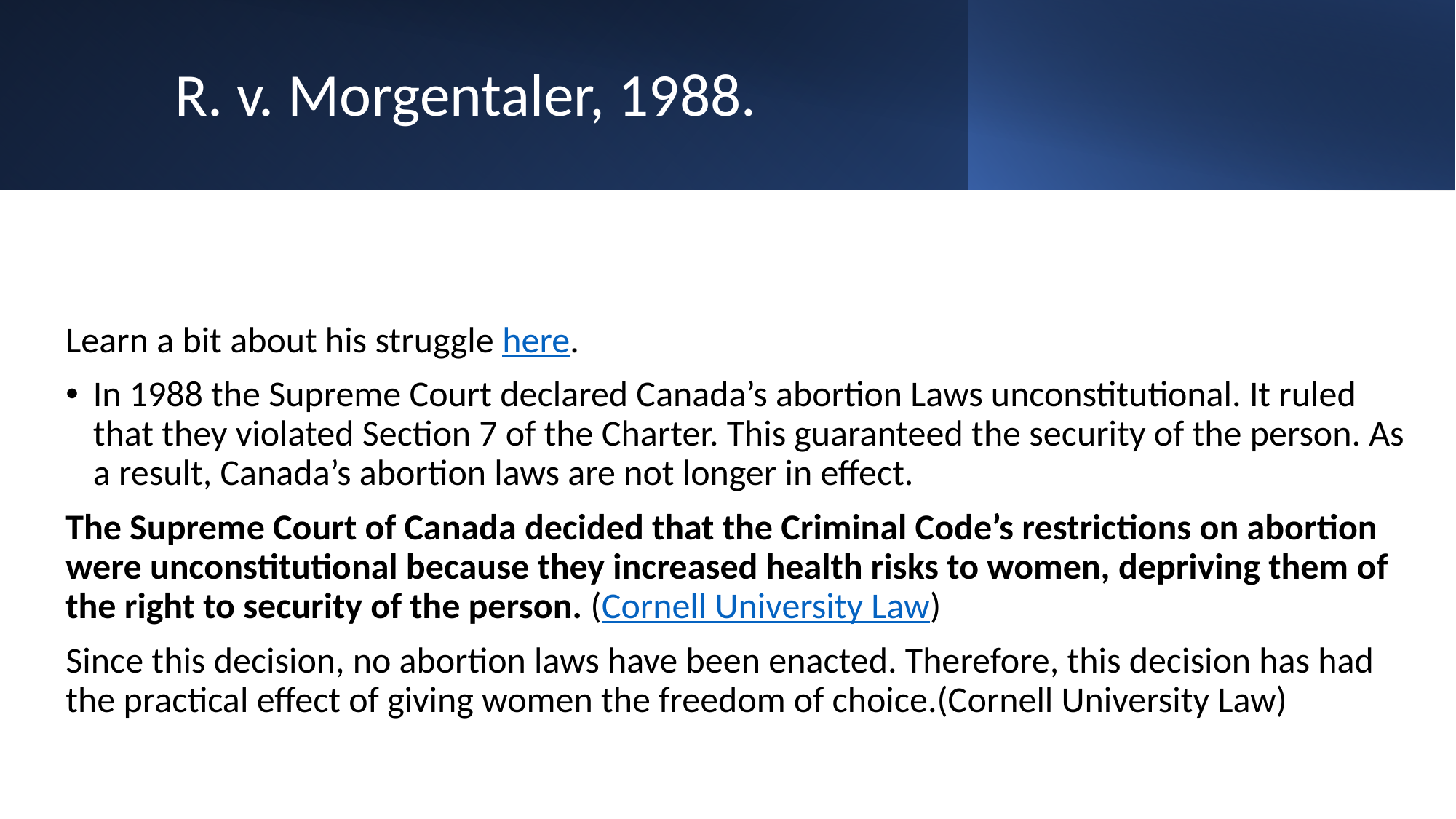

# R. v. Morgentaler, 1988.
Learn a bit about his struggle here.
In 1988 the Supreme Court declared Canada’s abortion Laws unconstitutional. It ruled that they violated Section 7 of the Charter. This guaranteed the security of the person. As a result, Canada’s abortion laws are not longer in effect.
The Supreme Court of Canada decided that the Criminal Code’s restrictions on abortion were unconstitutional because they increased health risks to women, depriving them of the right to security of the person. (Cornell University Law)
Since this decision, no abortion laws have been enacted. Therefore, this decision has had the practical effect of giving women the freedom of choice.(Cornell University Law)